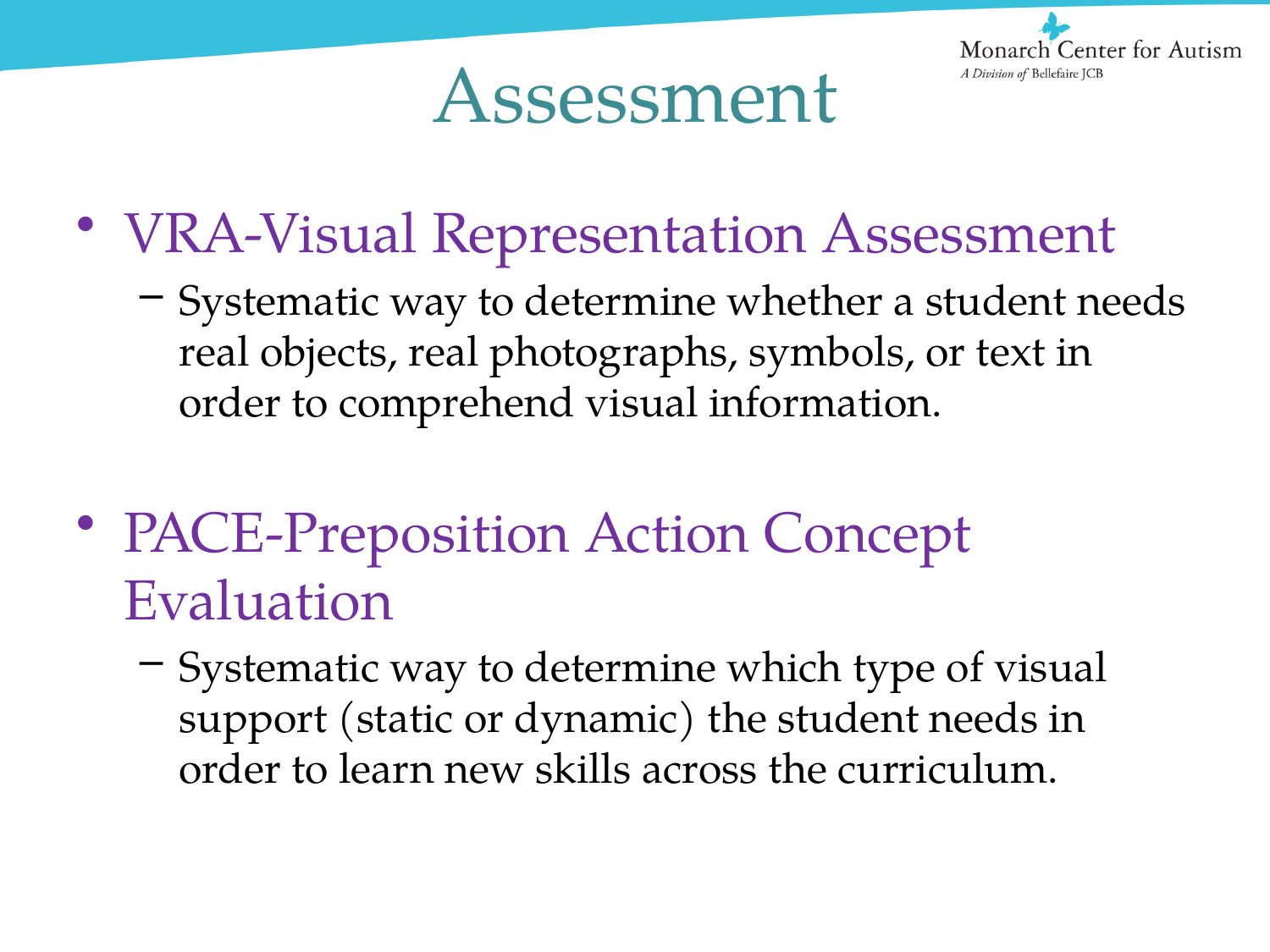

# Assessment
VRA-Visual Representation Assessment
Systematic way to determine whether a student needs real objects, real photographs, symbols, or text in order to comprehend visual information.

PACE-Preposition Action Concept Evaluation
Systematic way to determine which type of visual support (static or dynamic) the student needs in order to learn new skills across the curriculum.